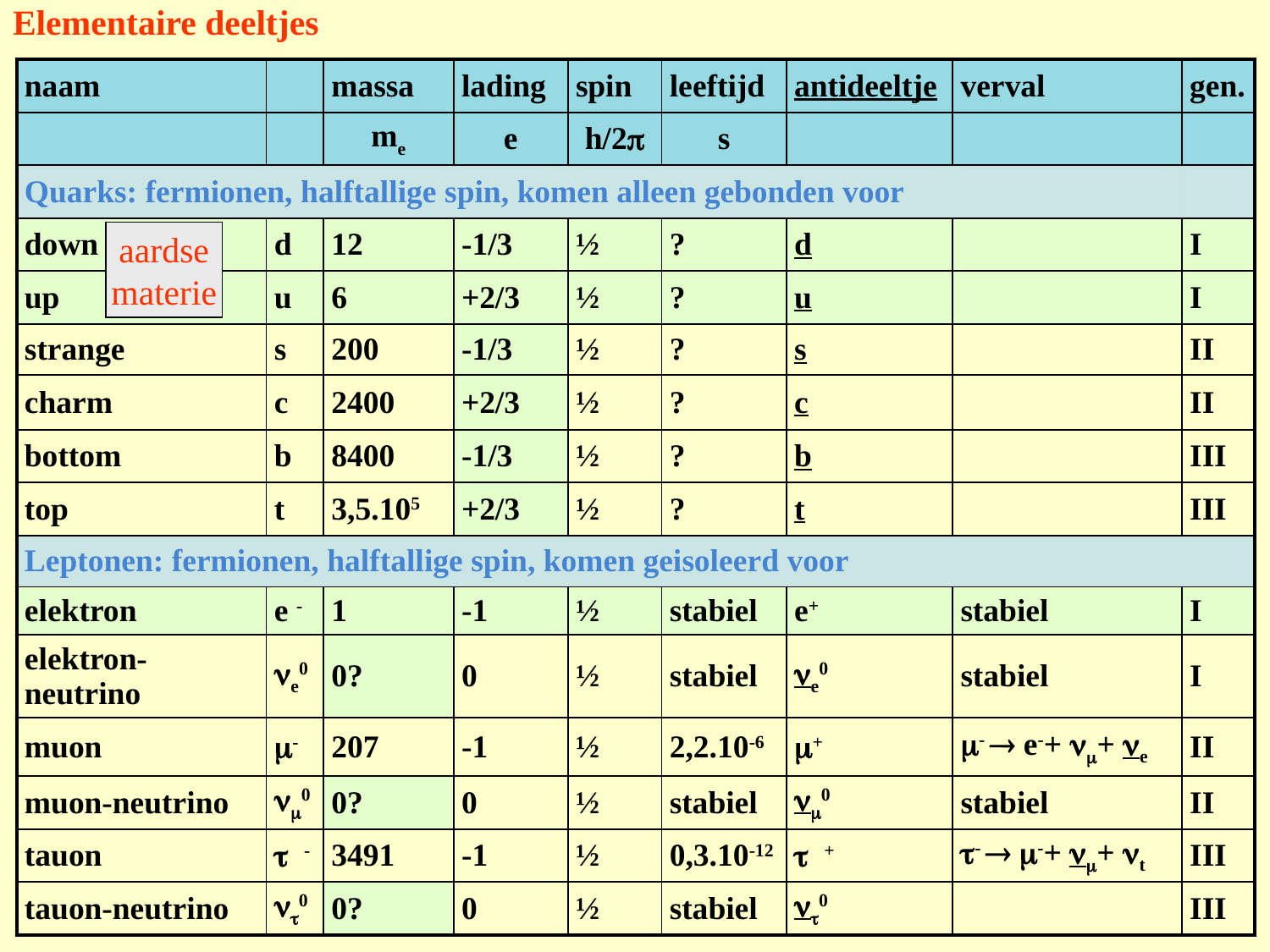

# Elementaire deeltjes
| naam |  | massa | lading | spin | leeftijd | antideeltje | verval | gen. |
| --- | --- | --- | --- | --- | --- | --- | --- | --- |
|  |  | me | e | h/2π | s |  |  |  |
| Quarks: fermionen, halftallige spin, komen alleen gebonden voor |  |  |  |  |  |  |  |  |
| down | d | 12 | -1/3 | ½ | ? | d |  | I |
| up | u | 6 | +2/3 | ½ | ? | u |  | I |
| strange | s | 200 | -1/3 | ½ | ? | s |  | II |
| charm | c | 2400 | +2/3 | ½ | ? | c |  | II |
| bottom | b | 8400 | -1/3 | ½ | ? | b |  | III |
| top | t | 3,5.105 | +2/3 | ½ | ? | t |  | III |
| Leptonen: fermionen, halftallige spin, komen geisoleerd voor |  |  |  |  |  |  |  |  |
| elektron | e - | 1 | -1 | ½ | stabiel | e+ | stabiel | I |
| elektron-neutrino | νe0 | 0? | 0 | ½ | stabiel | νe0 | stabiel | I |
| muon | μ- | 207 | -1 | ½ | 2,2.10-6 | μ+ | μ- → e-+ νμ+ νe | II |
| muon-neutrino | νμ0 | 0? | 0 | ½ | stabiel | νμ0 | stabiel | II |
| tauon | τ - | 3491 | -1 | ½ | 0,3.10-12 | τ + | τ- → μ-+ νμ+ νt | III |
| tauon-neutrino | ντ0 | 0? | 0 | ½ | stabiel | ντ0 |  | III |
aardse
materie